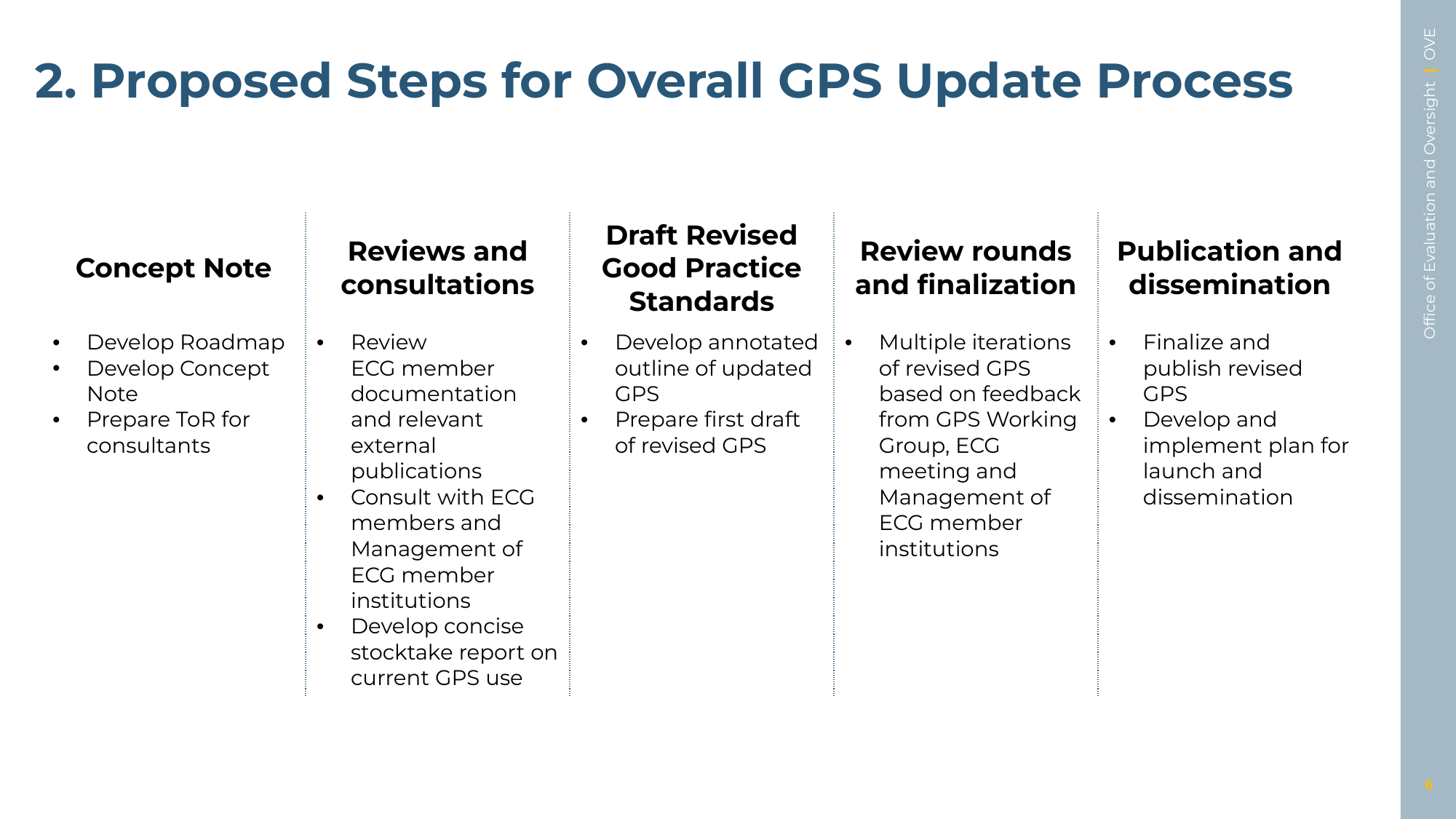

# 2. Proposed Steps for Overall GPS Update Process
| Concept Note | Reviews and consultations | Draft Revised Good Practice Standards | Review rounds and finalization | Publication and dissemination |
| --- | --- | --- | --- | --- |
| Develop Roadmap Develop Concept Note Prepare ToR for consultants | Review ECG member documentation and relevant external publications Consult with ECG members and Management of ECG member institutions Develop concise stocktake report on current GPS use | Develop annotated outline of updated GPS Prepare first draft of revised GPS | Multiple iterations of revised GPS based on feedback from GPS Working Group, ECG meeting and Management of ECG member institutions | Finalize and publish revised GPS Develop and implement plan for launch and dissemination |
6